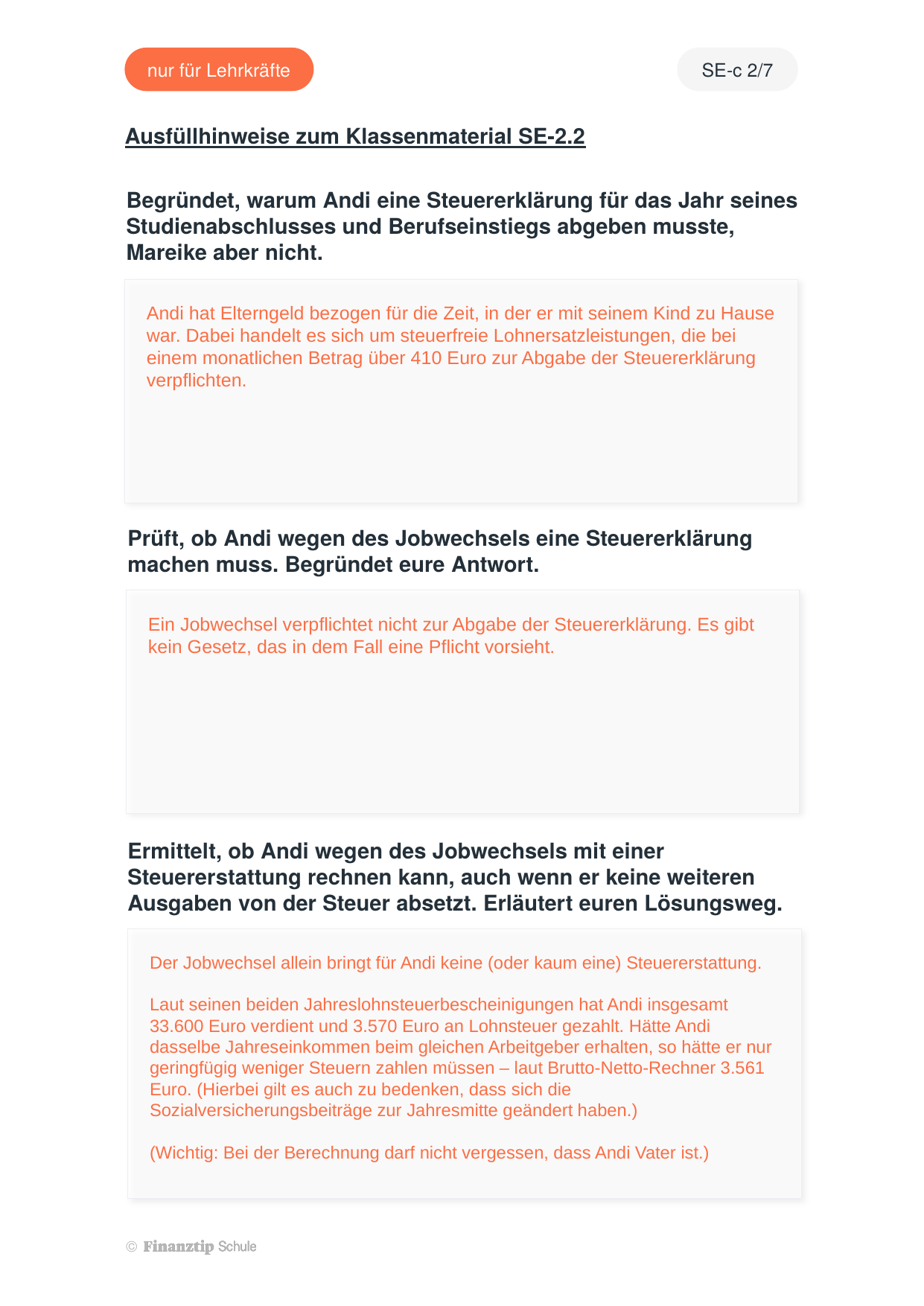

Andi hat Elterngeld bezogen für die Zeit, in der er mit seinem Kind zu Hause war. Dabei handelt es sich um steuerfreie Lohnersatzleistungen, die bei einem monatlichen Betrag über 410 Euro zur Abgabe der Steuererklärung verpflichten.
Ein Jobwechsel verpflichtet nicht zur Abgabe der Steuererklärung. Es gibt kein Gesetz, das in dem Fall eine Pflicht vorsieht.
Der Jobwechsel allein bringt für Andi keine (oder kaum eine) Steuererstattung.

Laut seinen beiden Jahreslohnsteuerbescheinigungen hat Andi insgesamt 33.600 Euro verdient und 3.570 Euro an Lohnsteuer gezahlt. Hätte Andi dasselbe Jahreseinkommen beim gleichen Arbeitgeber erhalten, so hätte er nur geringfügig weniger Steuern zahlen müssen – laut Brutto-Netto-Rechner 3.561 Euro. (Hierbei gilt es auch zu bedenken, dass sich die Sozialversicherungsbeiträge zur Jahresmitte geändert haben.)

(Wichtig: Bei der Berechnung darf nicht vergessen, dass Andi Vater ist.)